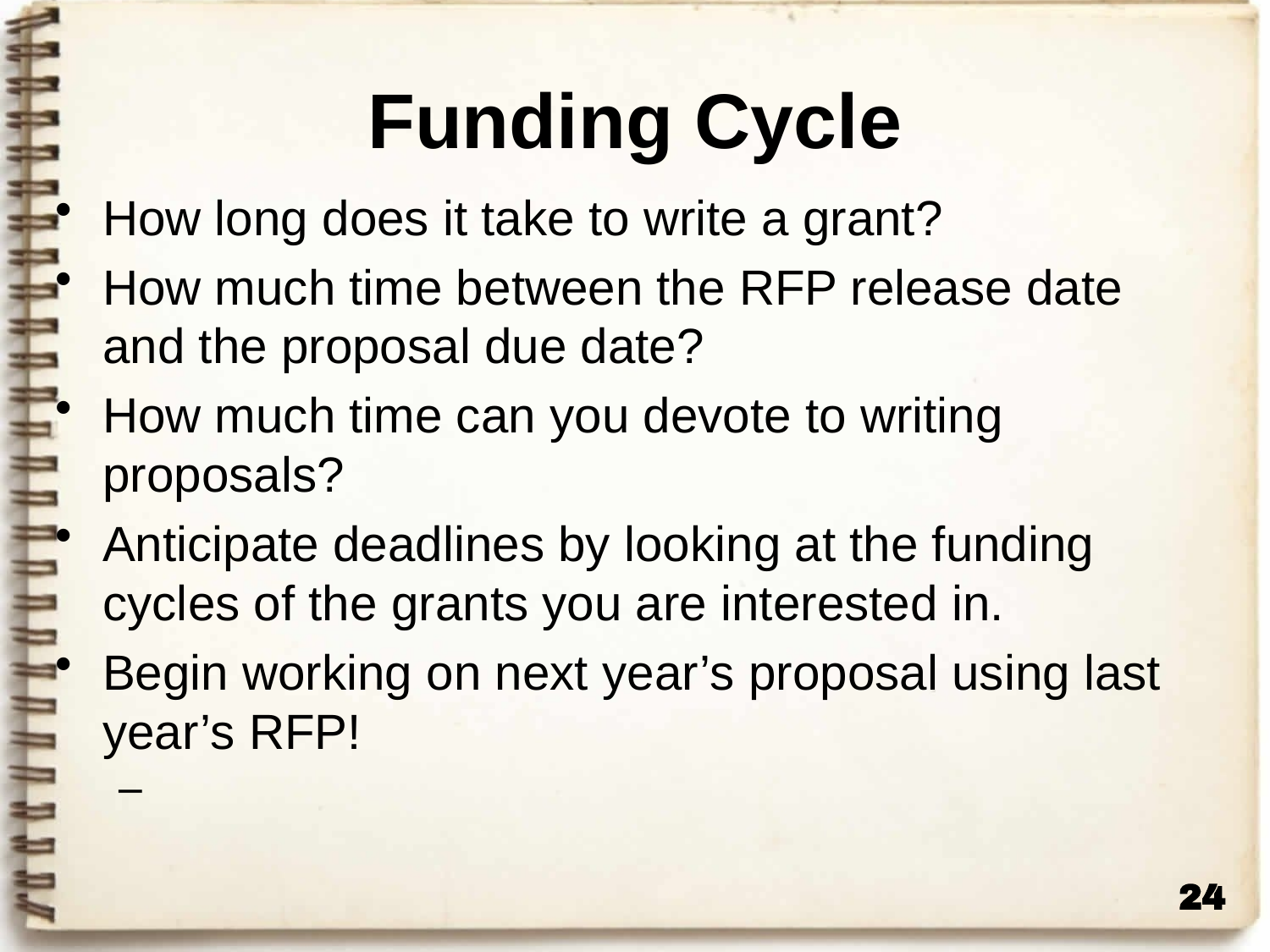

# Funding Cycle
How long does it take to write a grant?
How much time between the RFP release date and the proposal due date?
How much time can you devote to writing proposals?
Anticipate deadlines by looking at the funding cycles of the grants you are interested in.
Begin working on next year’s proposal using last year’s RFP!

24